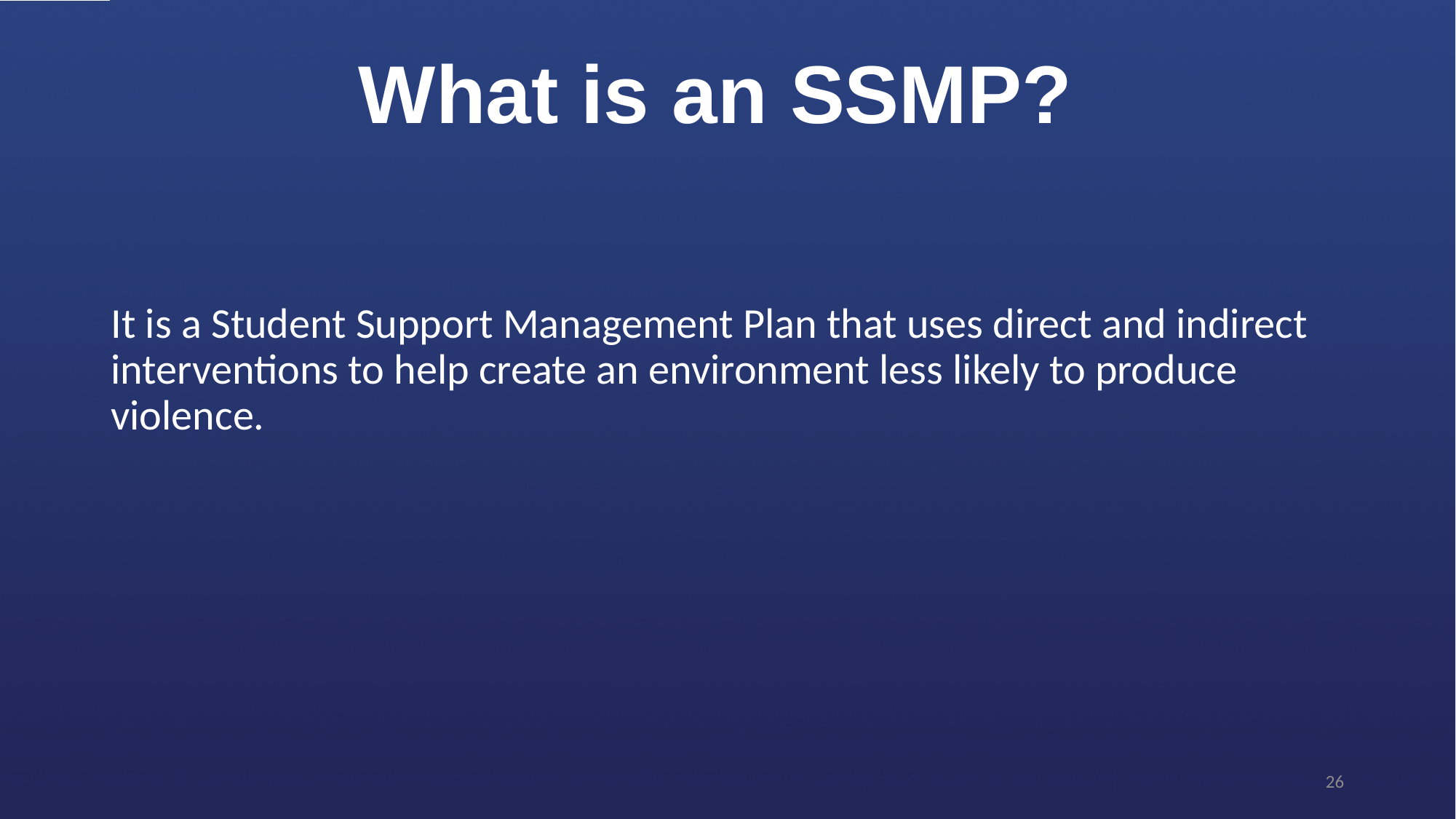

What is an SSMP?

It is a Student Support Management Plan that uses direct and indirect interventions to help create an environment less likely to produce violence.

26